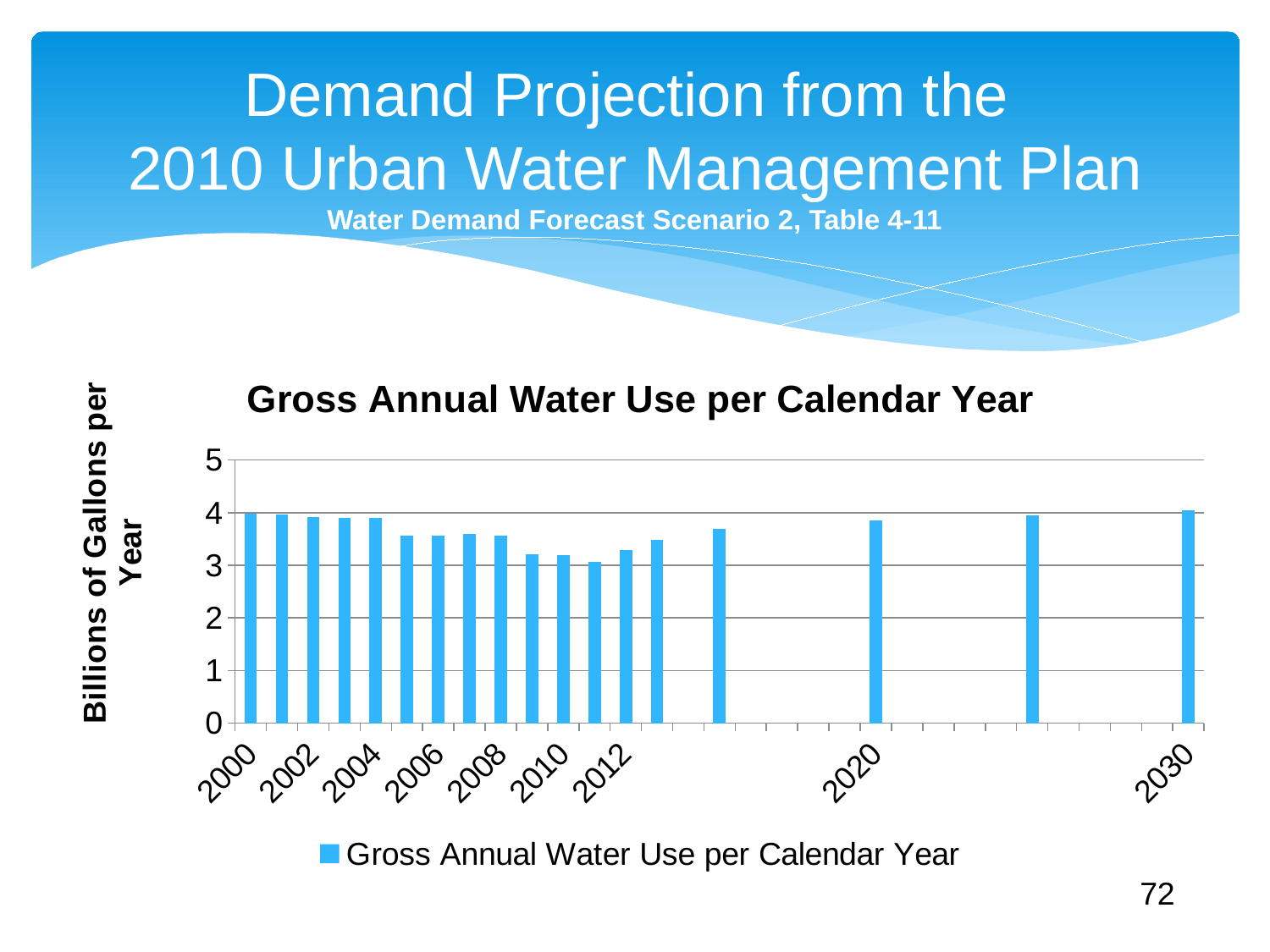

# Demand Projection from the 2010 Urban Water Management Plan Water Demand Forecast Scenario 2, Table 4-11

### Chart:

| Category | Gross Annual Water Use per Calendar Year |
|---|---|
| 2000 | 3.987 |
| 2001 | 3.962 |
| 2002 | 3.909 |
| 2003 | 3.898 |
| 2004 | 3.895 |
| 2005 | 3.567 |
| 2006 | 3.57 |
| 2007 | 3.59 |
| 2008 | 3.565 |
| 2009 | 3.212 |
| 2010 | 3.192 |
| 2011 | 3.067 |
| 2012 | 3.295 |
| 2013 | 3.477 |
|  | None |
| 2015 | 3.684 |
|  | None |
|  | None |
|  | None |
|  | None |
| 2020 | 3.847 |
|  | None |
|  | None |
|  | None |
|  | None |
| 2025 | 3.946 |
|  | None |
|  | None |
|  | None |
|  | None |
| 2030 | 4.046 |